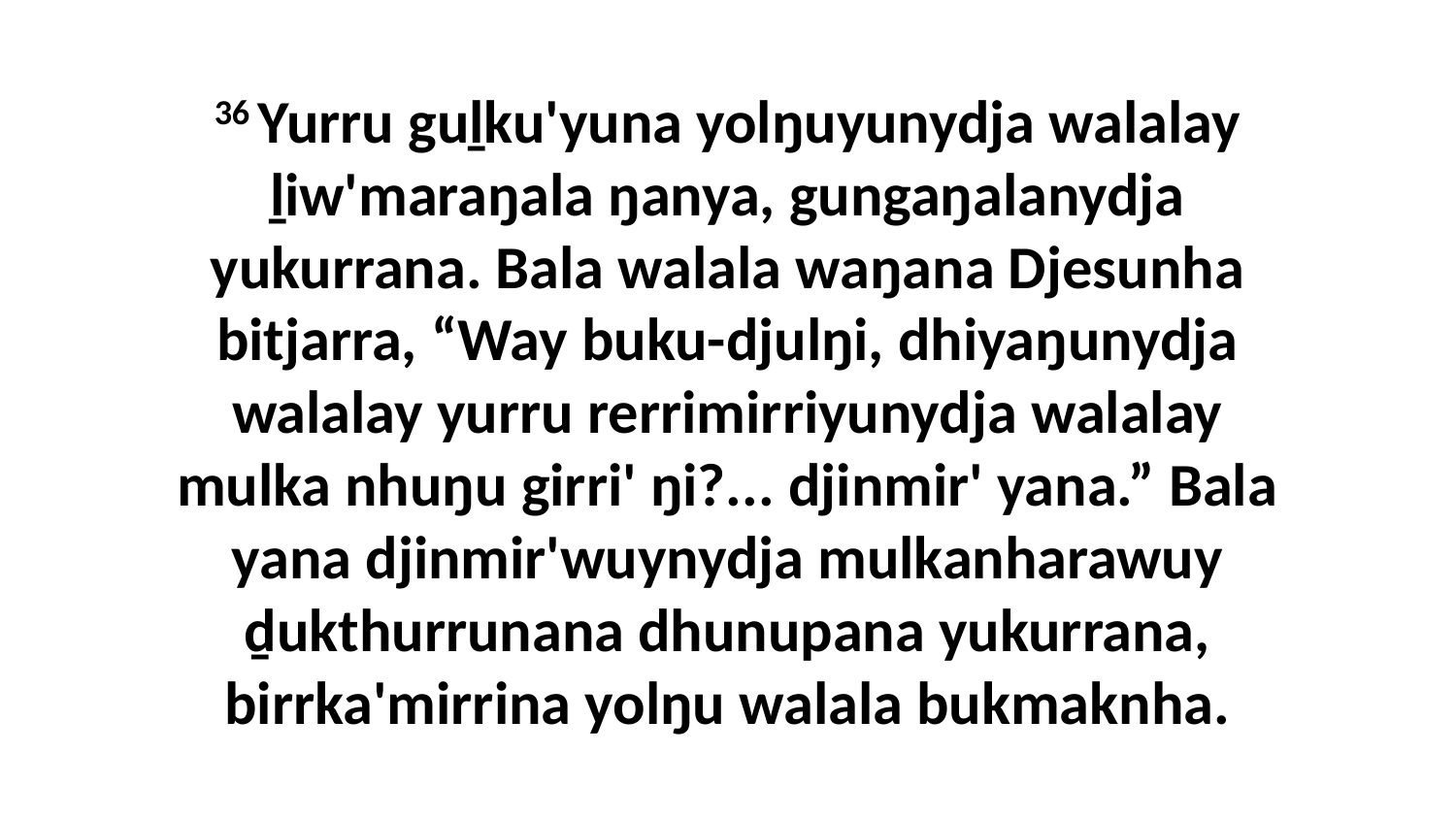

36 Yurru guḻku'yuna yolŋuyunydja walalay ḻiw'maraŋala ŋanya, gungaŋalanydja yukurrana. Bala walala waŋana Djesunha bitjarra, “Way buku-djulŋi, dhiyaŋunydja walalay yurru rerrimirriyunydja walalay mulka nhuŋu girri' ŋi?... djinmir' yana.” Bala yana djinmir'wuynydja mulkanharawuy ḏukthurrunana dhunupana yukurrana, birrka'mirrina yolŋu walala bukmaknha.